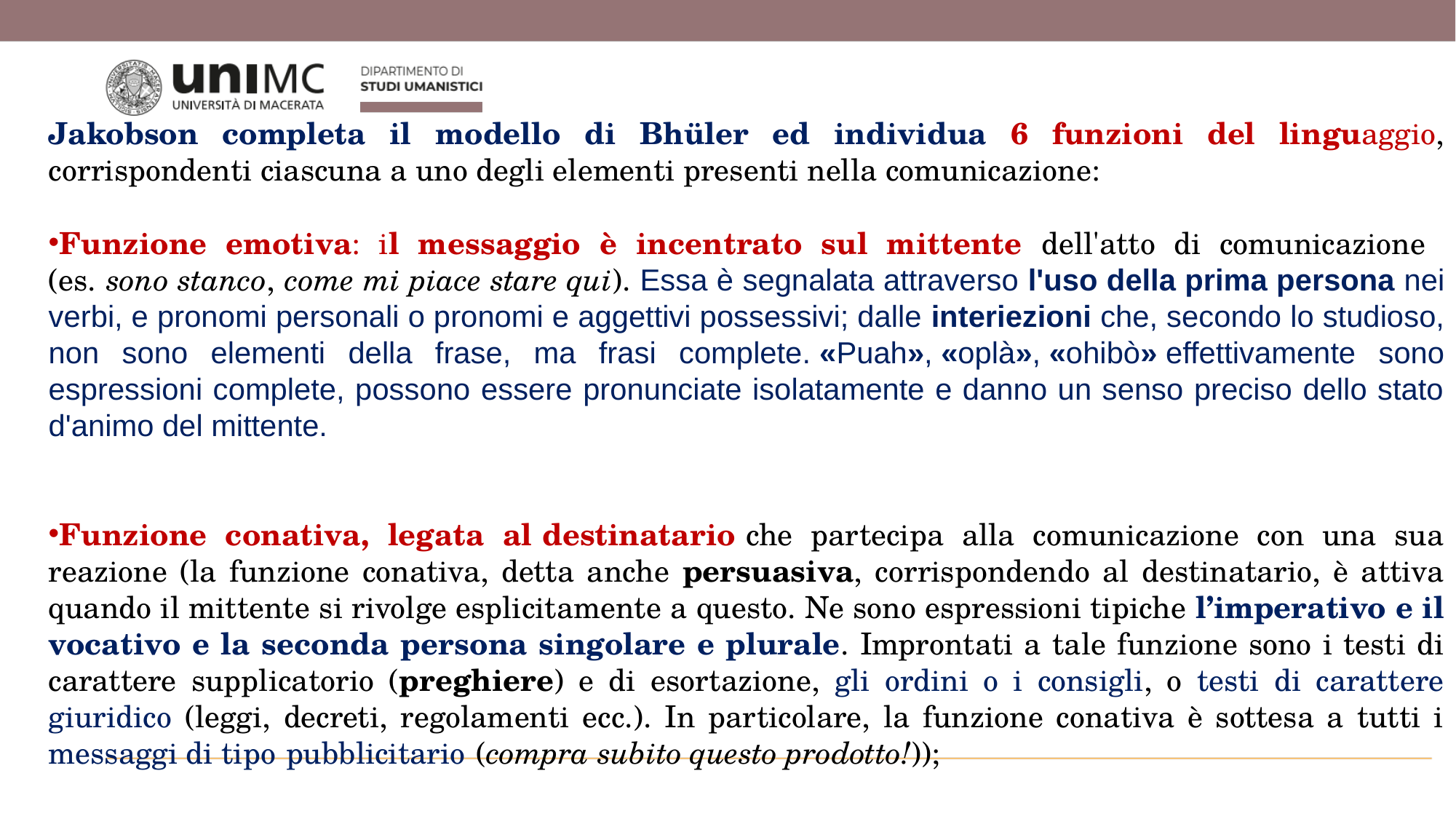

Jakobson completa il modello di Bhüler ed individua 6 funzioni del linguaggio, corrispondenti ciascuna a uno degli elementi presenti nella comunicazione:

Funzione emotiva: il messaggio è incentrato sul mittente dell'atto di comunicazione  (es. sono stanco, come mi piace stare qui). Essa è segnalata attraverso l'uso della prima persona nei verbi, e pronomi personali o pronomi e aggettivi possessivi; dalle interiezioni che, secondo lo studioso, non sono elementi della frase, ma frasi complete. «Puah», «oplà», «ohibò» effettivamente sono espressioni complete, possono essere pronunciate isolatamente e danno un senso preciso dello stato d'animo del mittente.

Funzione conativa, legata al destinatario che partecipa alla comunicazione con una sua reazione (la funzione conativa, detta anche persuasiva, corrispondendo al destinatario, è attiva quando il mittente si rivolge esplicitamente a questo. Ne sono espressioni tipiche l’imperativo e il vocativo e la seconda persona singolare e plurale. Improntati a tale funzione sono i testi di carattere supplicatorio (preghiere) e di esortazione, gli ordini o i consigli, o testi di carattere giuridico (leggi, decreti, regolamenti ecc.). In particolare, la funzione conativa è sottesa a tutti i messaggi di tipo pubblicitario (compra subito questo prodotto!));
#